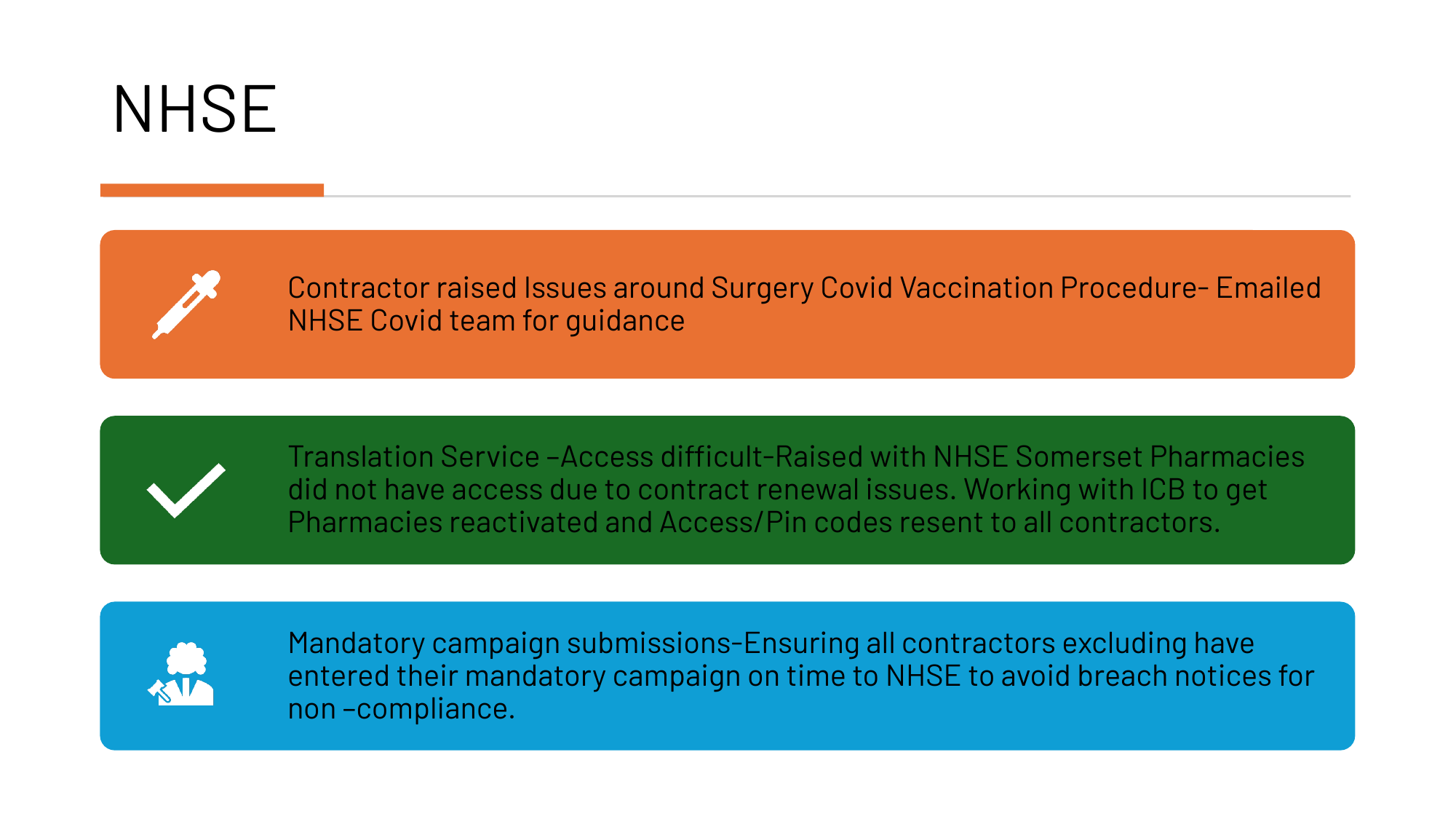

# NHSE

Contractor raised Issues around Surgery Covid Vaccination Procedure- Emailed NHSE Covid team for guidance
Translation Service –Access difficult-Raised with NHSE Somerset Pharmacies did not have access due to contract renewal issues. Working with ICB to get Pharmacies reactivated and Access/Pin codes resent to all contractors.
Mandatory campaign submissions-Ensuring all contractors excluding have entered their mandatory campaign on time to NHSE to avoid breach notices for non –compliance.